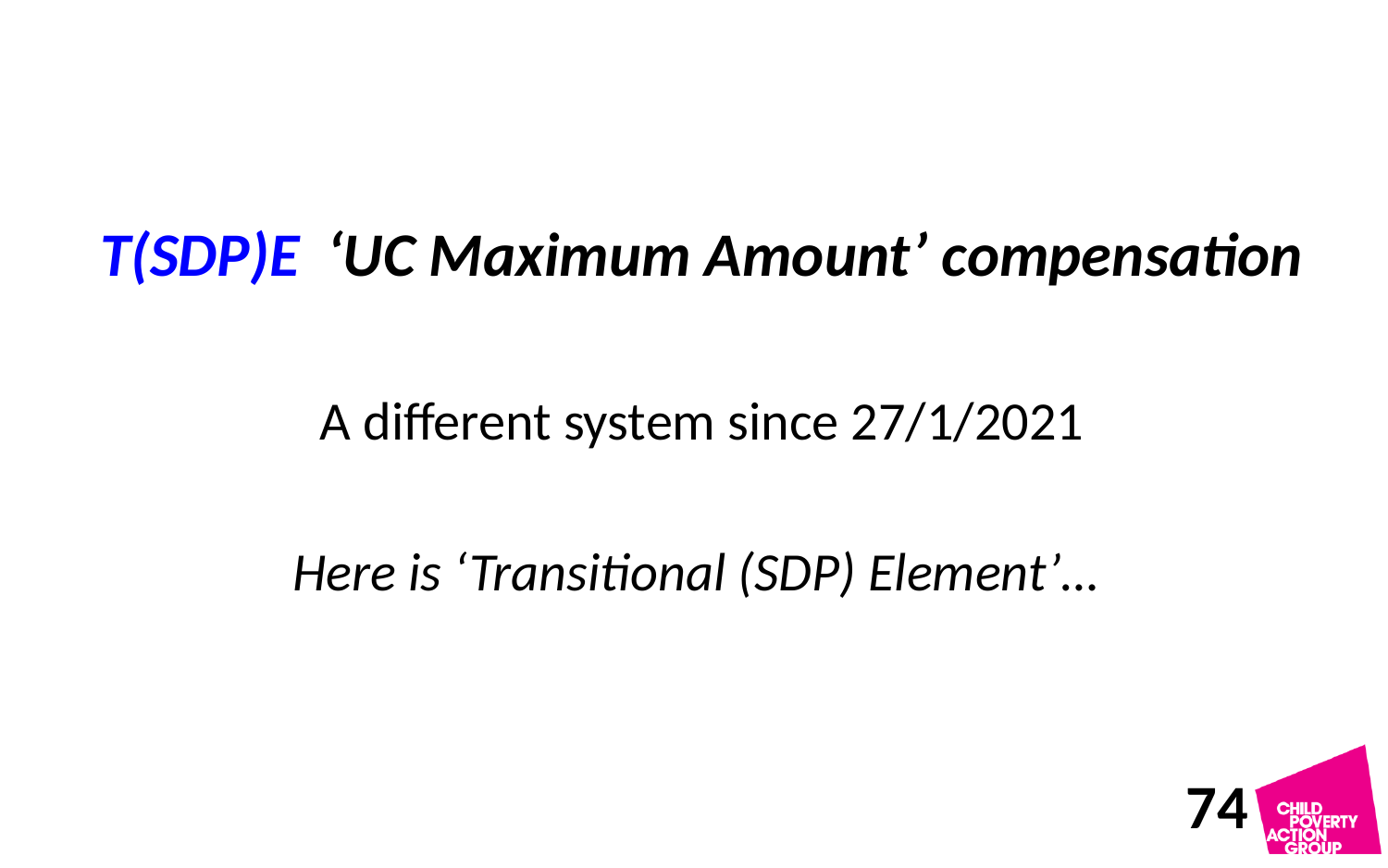

#

T(SDP)E  ‘UC Maximum Amount’ compensation

A different system since 27/1/2021

Here is ‘Transitional (SDP) Element’…

74